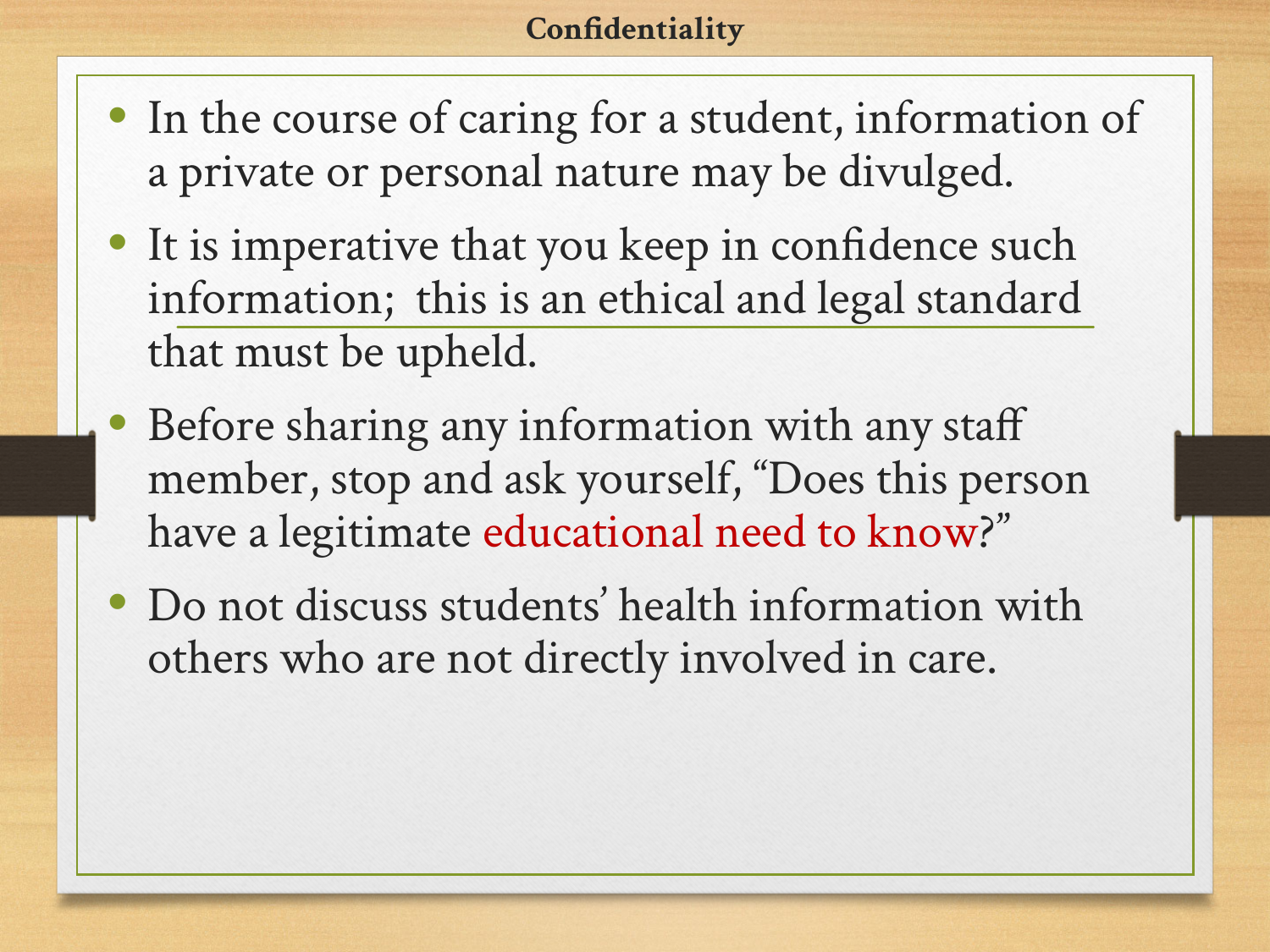

# Confidentiality
In the course of caring for a student, information of a private or personal nature may be divulged.
It is imperative that you keep in confidence such information;  this is an ethical and legal standard that must be upheld.
Before sharing any information with any staff member, stop and ask yourself, “Does this person have a legitimate educational need to know?”
Do not discuss students’ health information with others who are not directly involved in care.